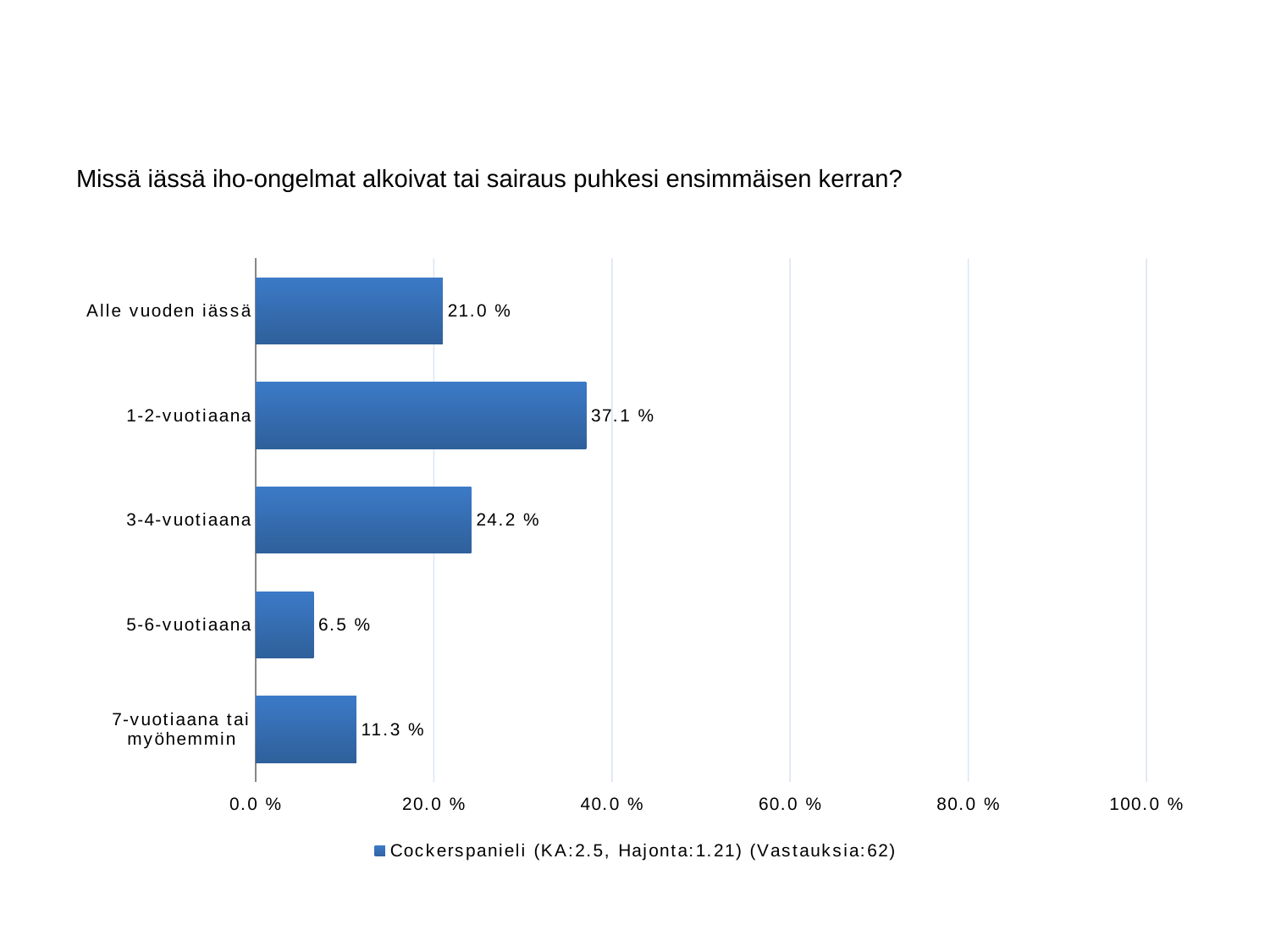

#
Missä iässä iho-ongelmat alkoivat tai sairaus puhkesi ensimmäisen kerran?

### Chart

| Category | Cockerspanieli (KA:2.5, Hajonta:1.21) (Vastauksia:62) |
|---|---|
| Alle vuoden iässä | 0.21 |
| 1-2-vuotiaana | 0.371 |
| 3-4-vuotiaana | 0.242 |
| 5-6-vuotiaana | 0.065 |
| 7-vuotiaana tai myöhemmin | 0.113 |